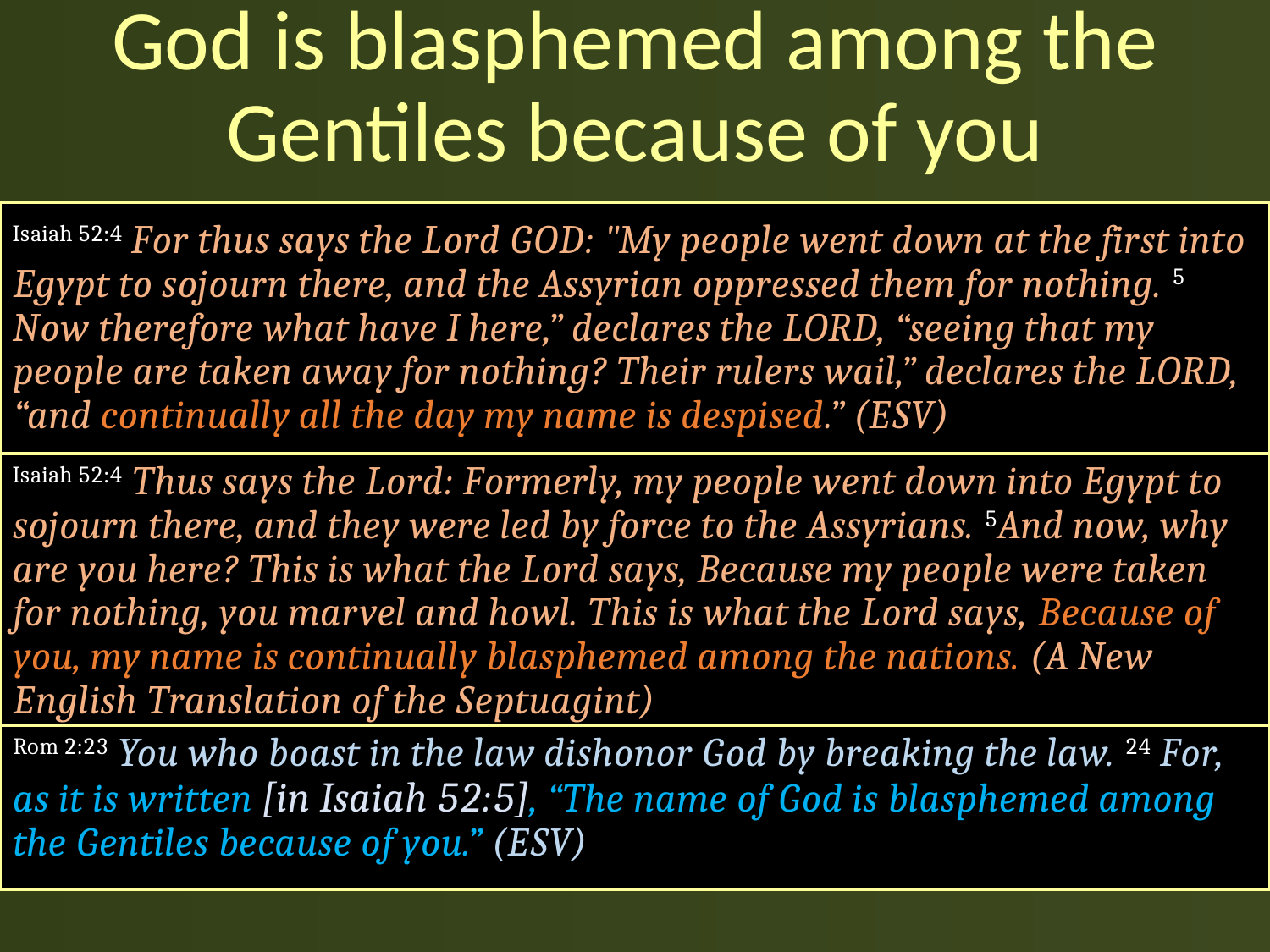

# God is blasphemed among the Gentiles because of you
Isaiah 52:4 For thus says the Lord GOD: "My people went down at the first into Egypt to sojourn there, and the Assyrian oppressed them for nothing. 5 Now therefore what have I here,” declares the LORD, “seeing that my people are taken away for nothing? Their rulers wail,” declares the LORD, “and continually all the day my name is despised.” (ESV)
Isaiah 52:4 Thus says the Lord: Formerly, my people went down into Egypt to sojourn there, and they were led by force to the Assyrians. 5And now, why are you here? This is what the Lord says, Because my people were taken for nothing, you marvel and howl. This is what the Lord says, Because of you, my name is continually blasphemed among the nations. (A New English Translation of the Septuagint)
Rom 2:23 You who boast in the law dishonor God by breaking the law. 24 For, as it is written [in Isaiah 52:5], “The name of God is blasphemed among the Gentiles because of you.” (ESV)